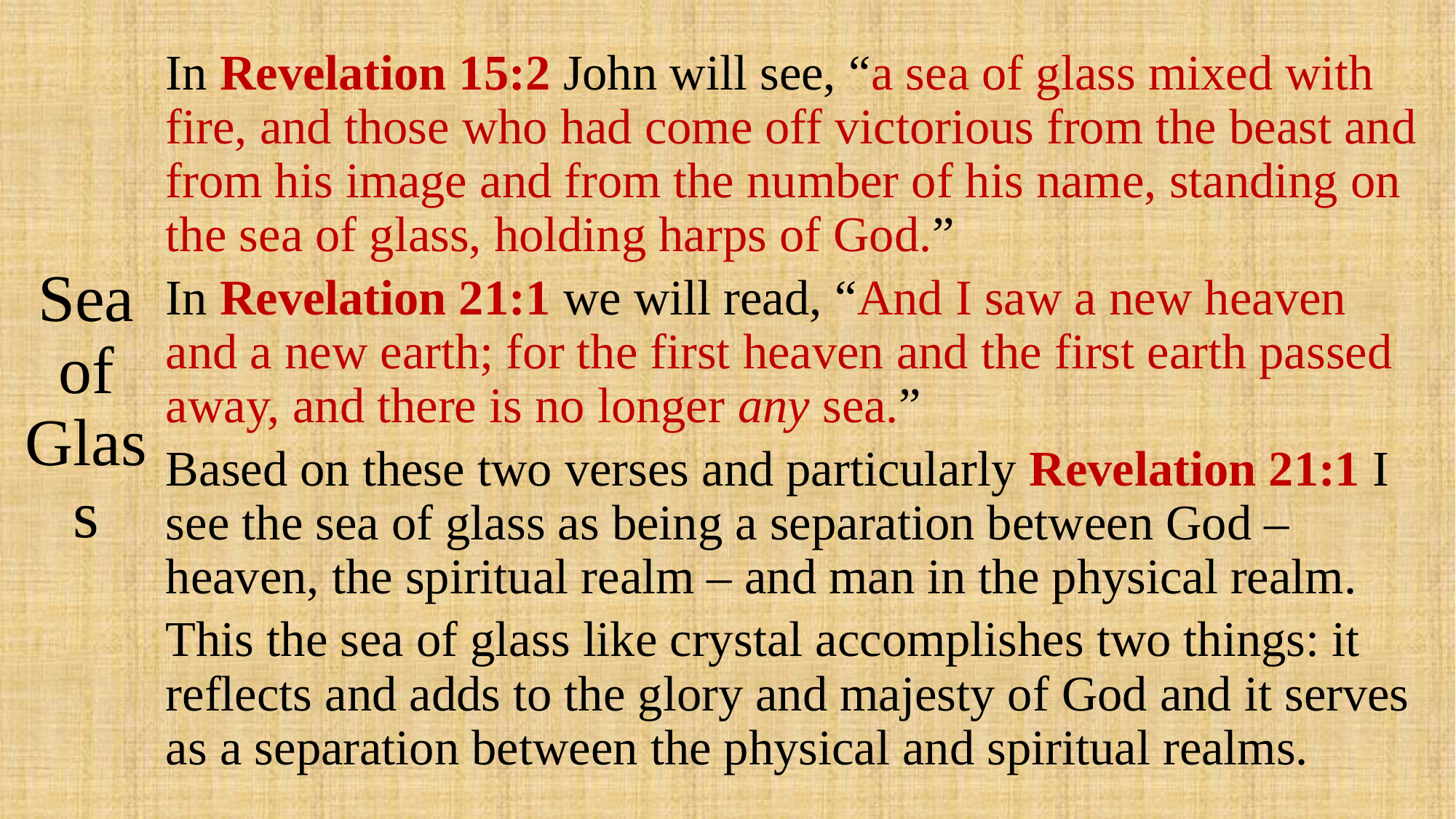

# Sea of Glass
In Revelation 15:2 John will see, “a sea of glass mixed with fire, and those who had come off victorious from the beast and from his image and from the number of his name, standing on the sea of glass, holding harps of God.”
In Revelation 21:1 we will read, “And I saw a new heaven and a new earth; for the first heaven and the first earth passed away, and there is no longer any sea.”
Based on these two verses and particularly Revelation 21:1 I see the sea of glass as being a separation between God – heaven, the spiritual realm – and man in the physical realm.
This the sea of glass like crystal accomplishes two things: it reflects and adds to the glory and majesty of God and it serves as a separation between the physical and spiritual realms.